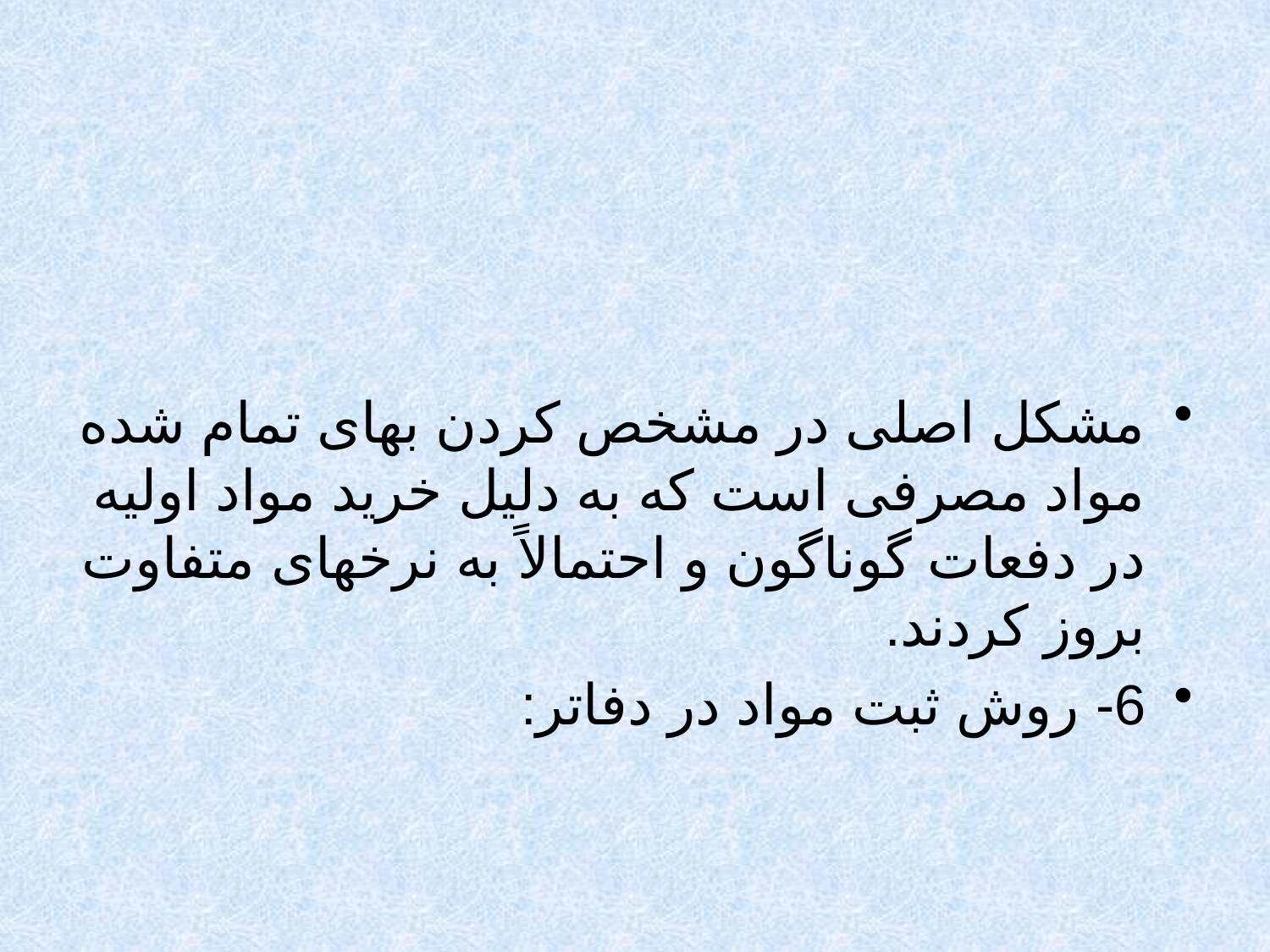

#

مشکل اصلی در مشخص کردن بهای تمام شده مواد مصرفی است که به دلیل خرید مواد اولیه در دفعات گوناگون و احتمالاً به نرخهای متفاوت بروز کردند.
6- روش ثبت مواد در دفاتر: